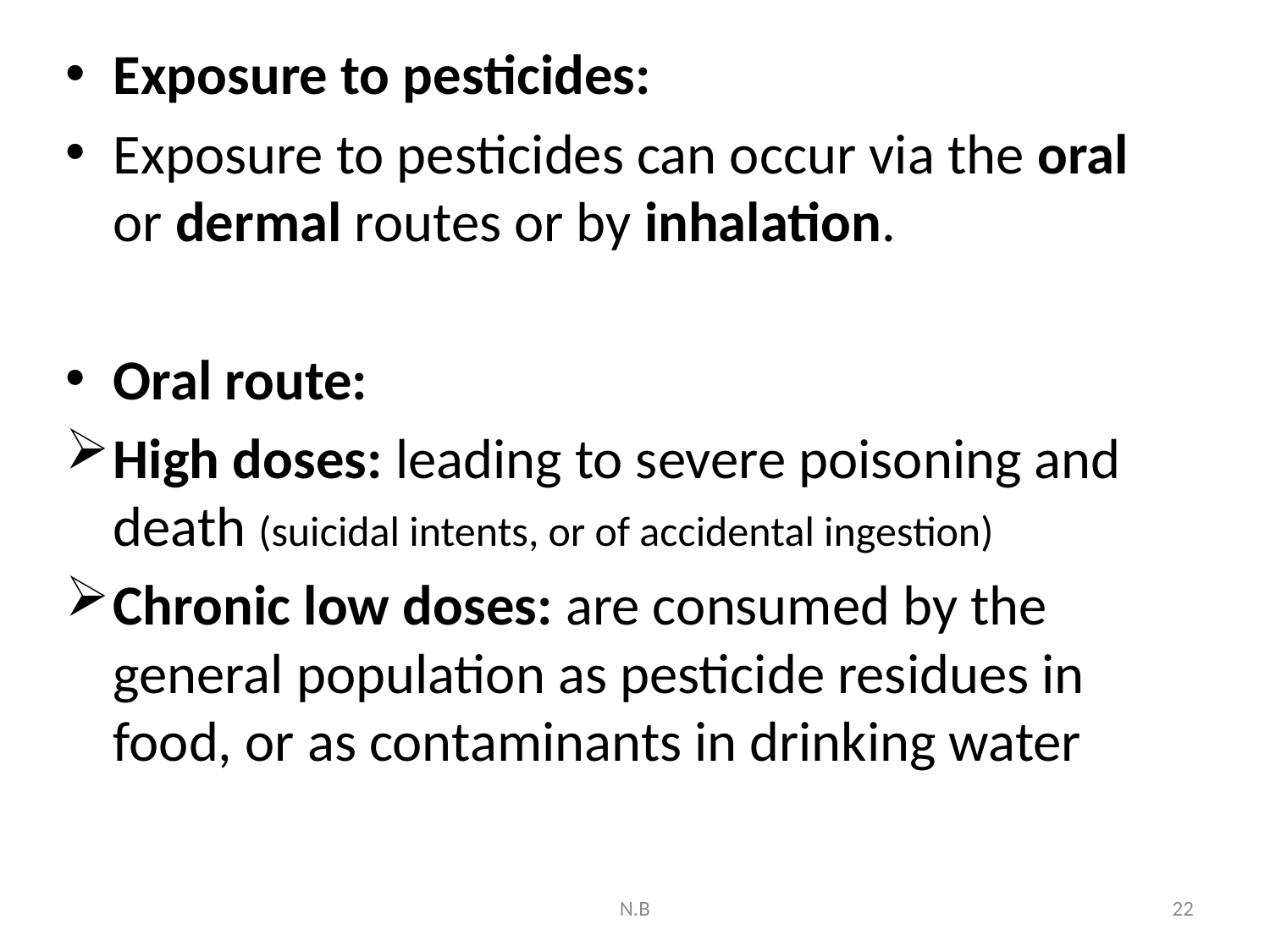

Exposure to pesticides:
Exposure to pesticides can occur via the oral or dermal routes or by inhalation.

Oral route:
High doses: leading to severe poisoning and death (suicidal intents, or of accidental ingestion)
Chronic low doses: are consumed by the general population as pesticide residues in food, or as contaminants in drinking water
N.B
22